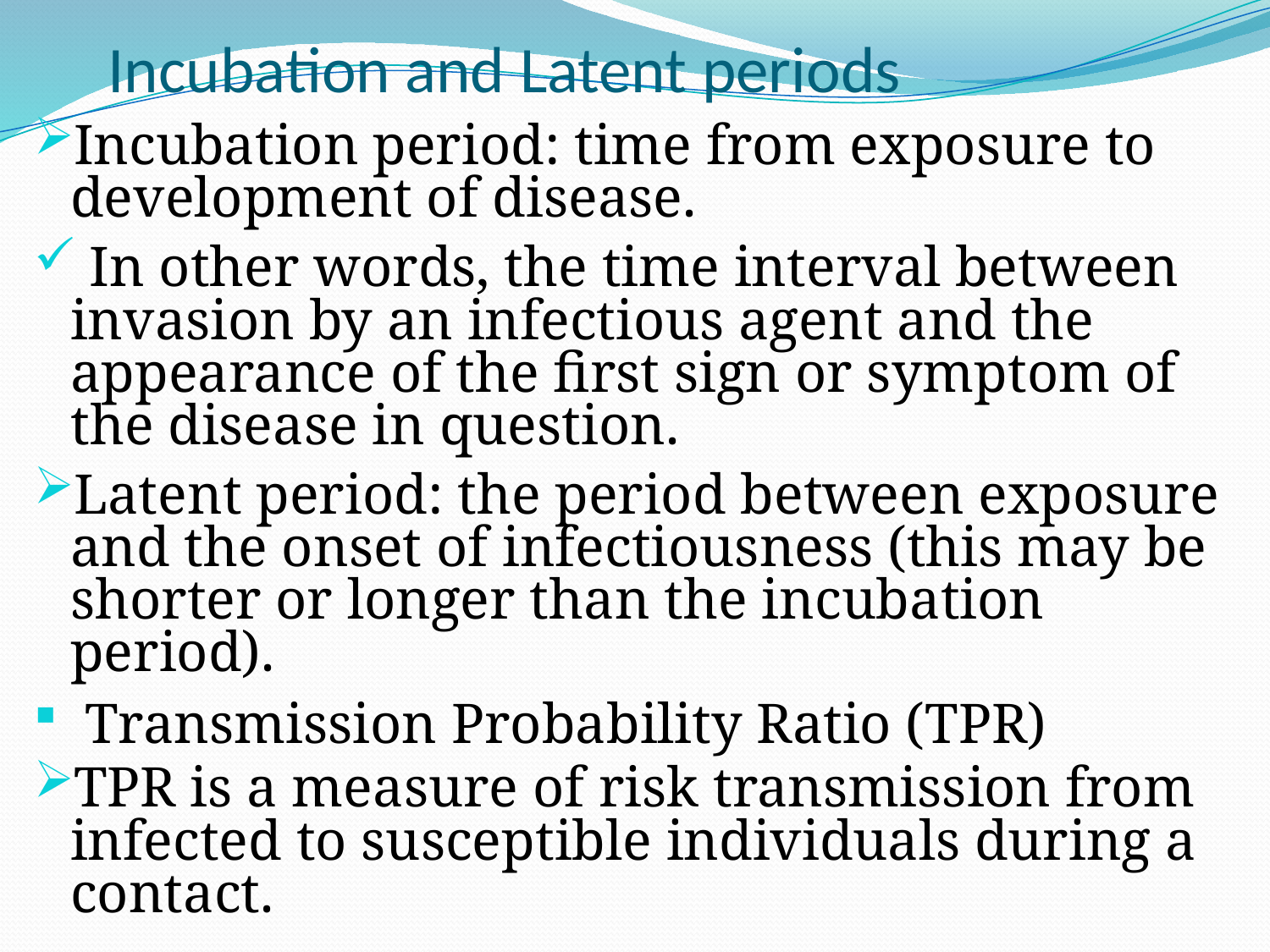

# Incubation and Latent periods
Incubation period: time from exposure to development of disease.
 In other words, the time interval between invasion by an infectious agent and the appearance of the first sign or symptom of the disease in question.
Latent period: the period between exposure and the onset of infectiousness (this may be shorter or longer than the incubation period).
 Transmission Probability Ratio (TPR)
TPR is a measure of risk transmission from infected to susceptible individuals during a contact.